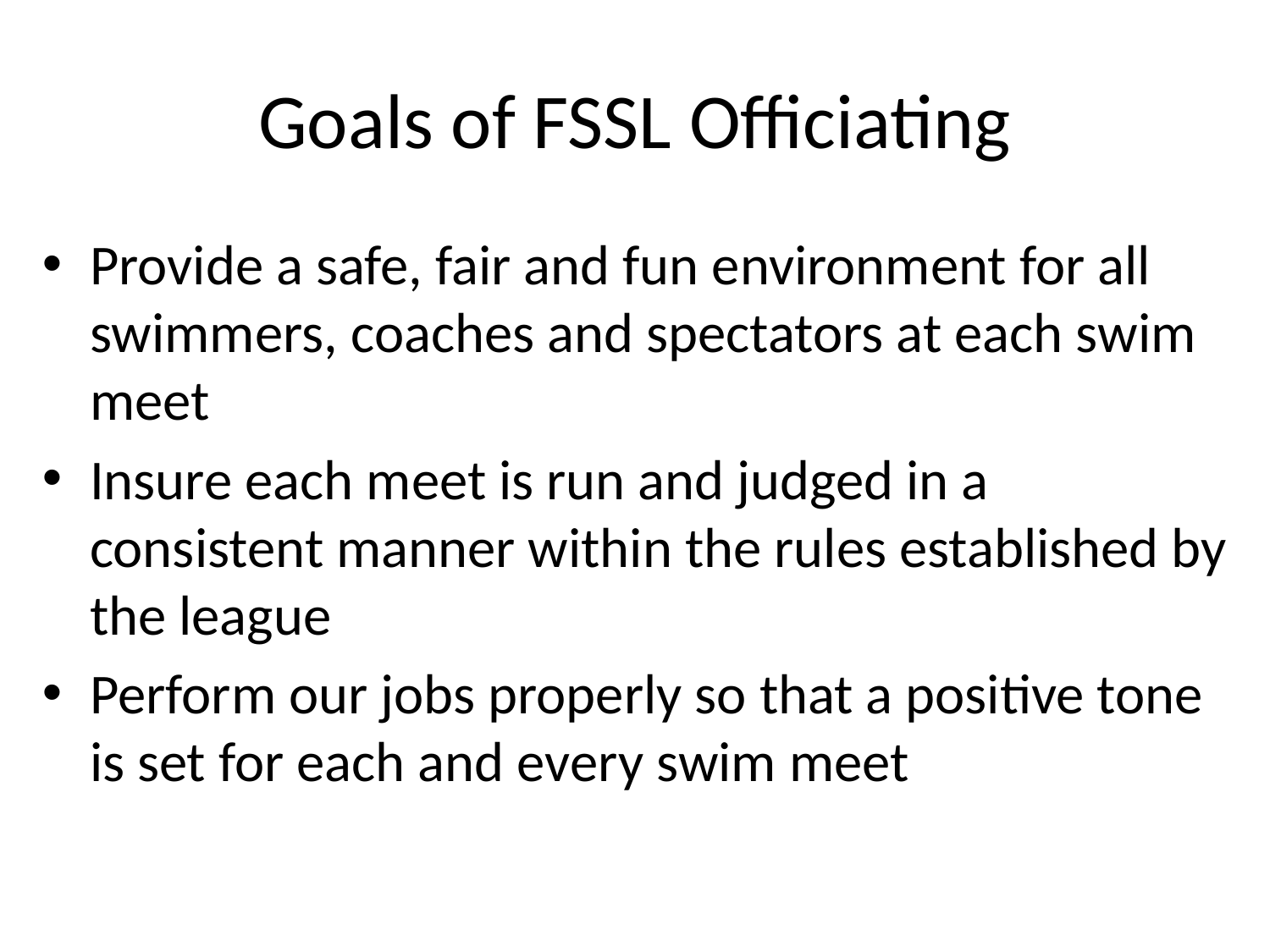

# Goals of FSSL Officiating
Provide a safe, fair and fun environment for all swimmers, coaches and spectators at each swim meet
Insure each meet is run and judged in a consistent manner within the rules established by the league
Perform our jobs properly so that a positive tone is set for each and every swim meet